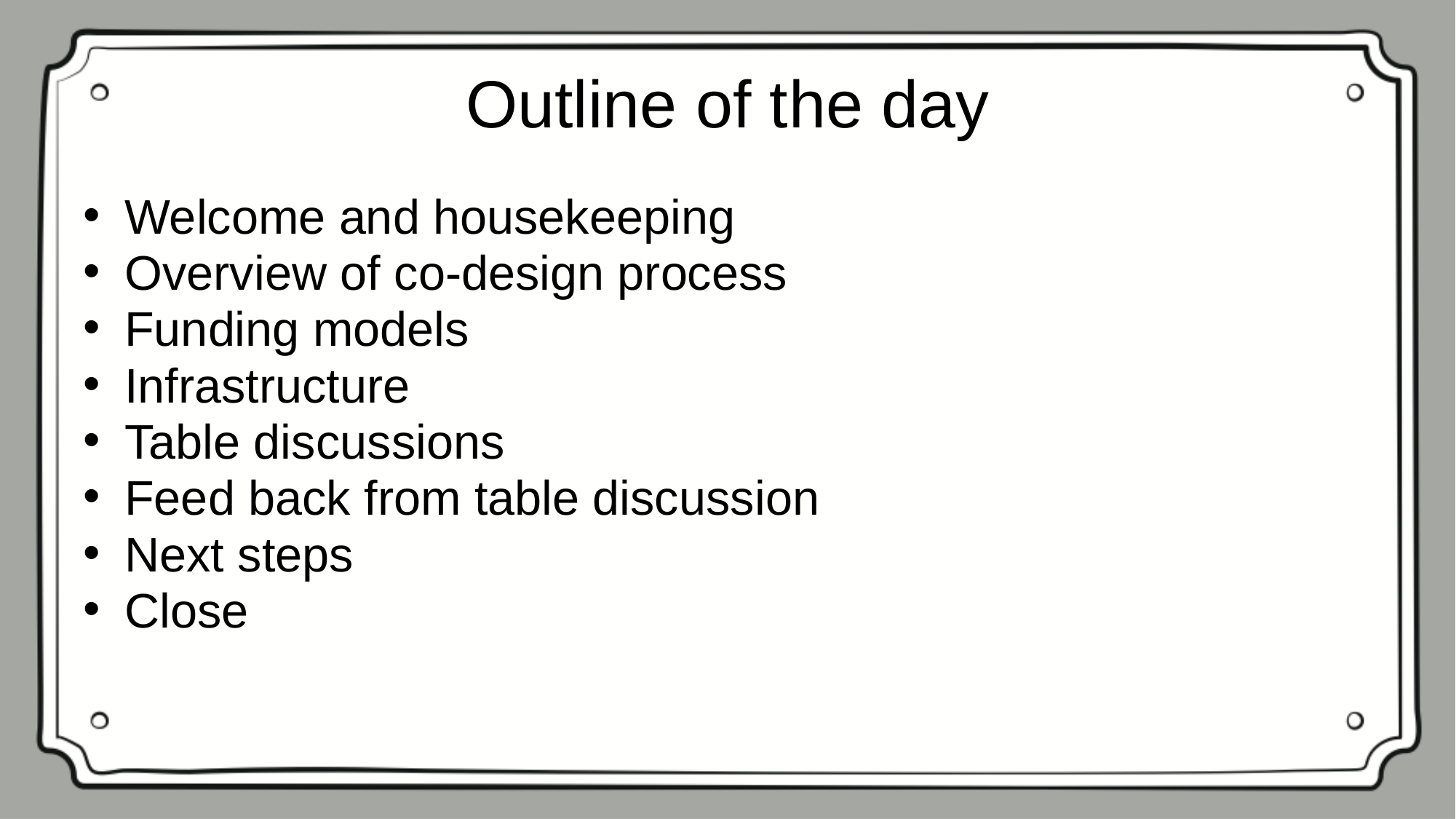

# Outline of the day
Welcome and housekeeping
Overview of co-design process
Funding models
Infrastructure
Table discussions
Feed back from table discussion
Next steps
Close